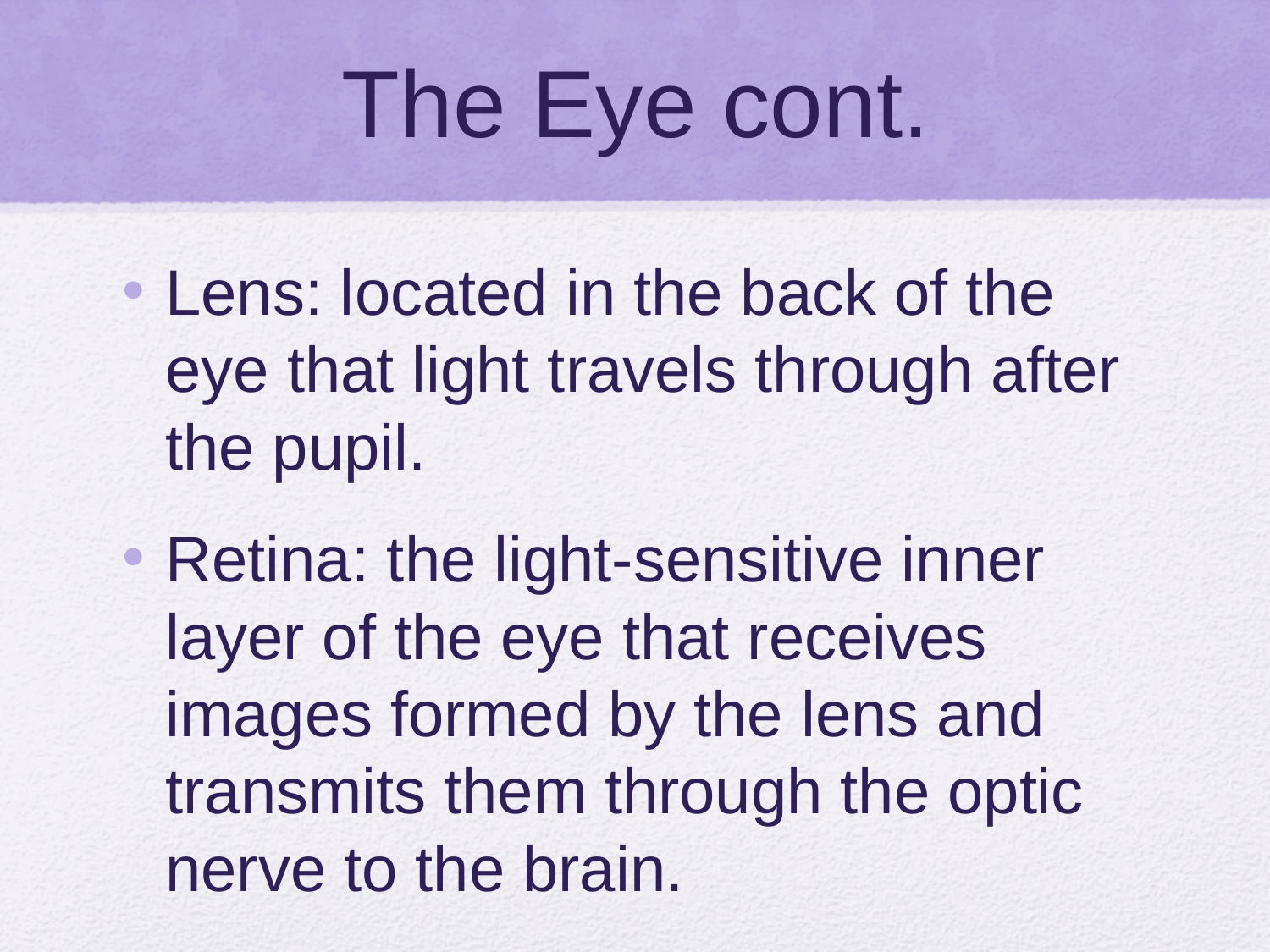

# The Eye cont.
Lens: located in the back of the eye that light travels through after the pupil.
Retina: the light-sensitive inner layer of the eye that receives images formed by the lens and transmits them through the optic nerve to the brain.